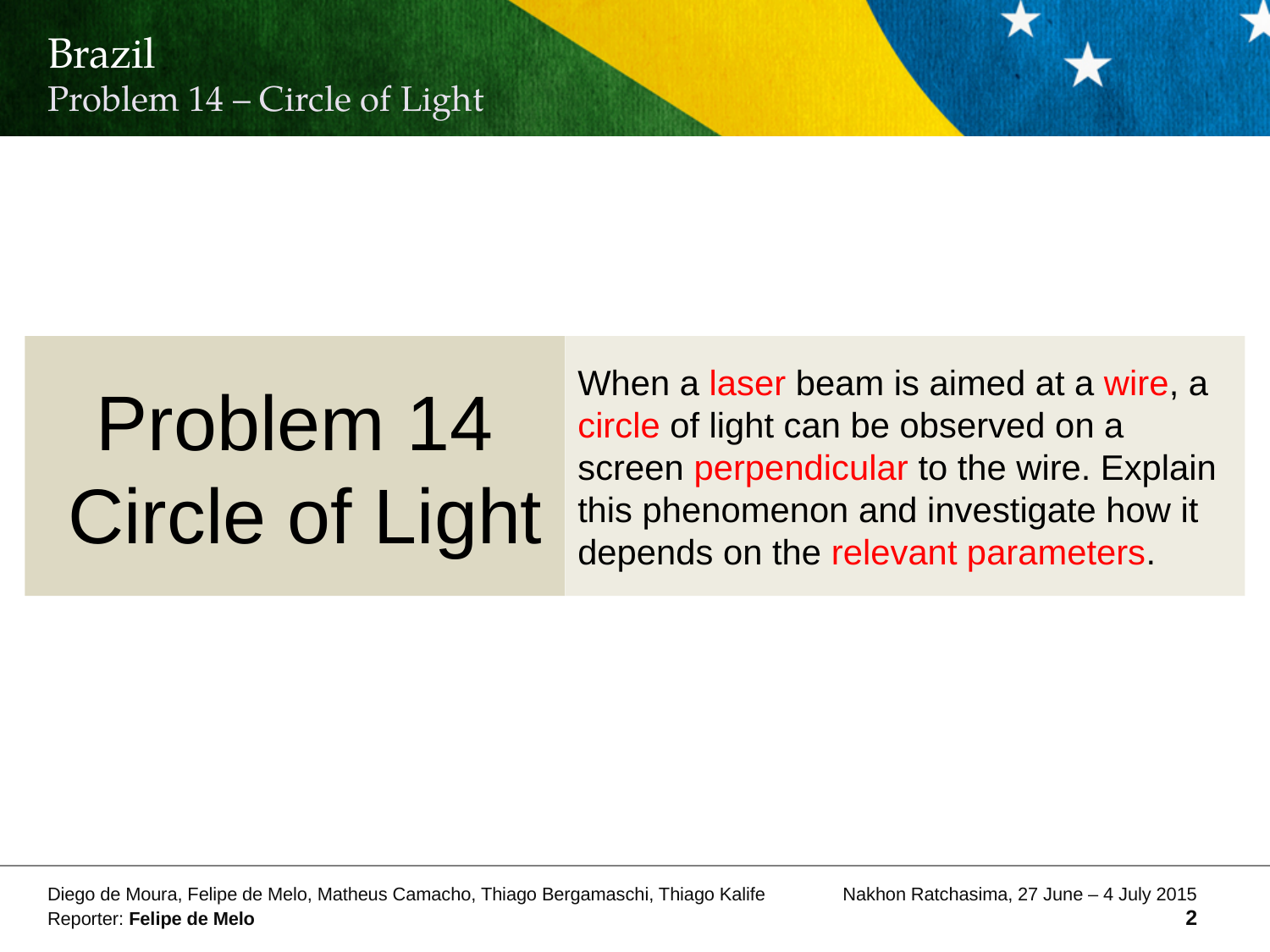

Problem 14
 Circle of Light
When a laser beam is aimed at a wire, a circle of light can be observed on a screen perpendicular to the wire. Explain this phenomenon and investigate how it depends on the relevant parameters.